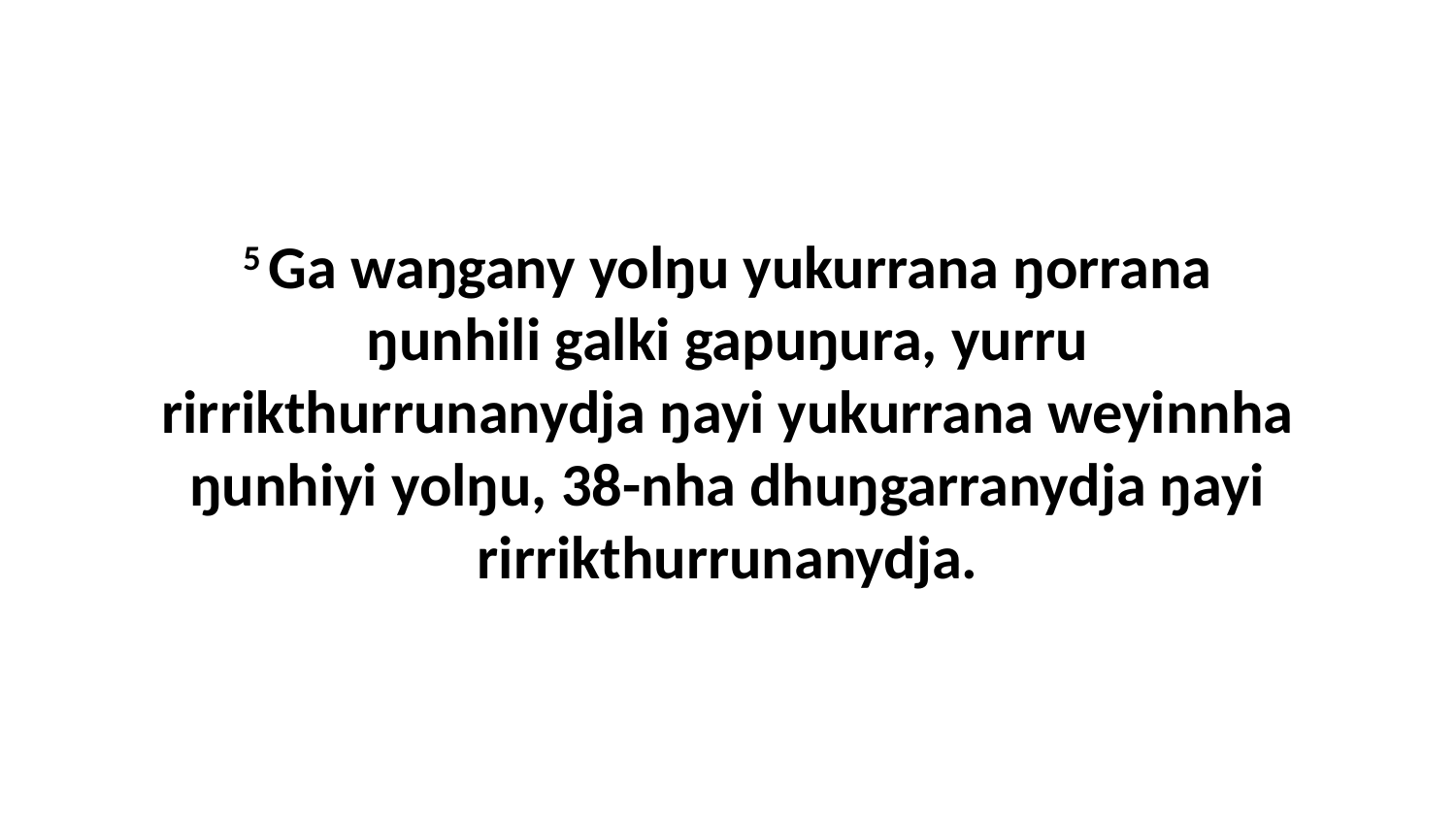

5 Ga waŋgany yolŋu yukurrana ŋorrana ŋunhili galki gapuŋura, yurru rirrikthurrunanydja ŋayi yukurrana weyinnha ŋunhiyi yolŋu, 38-nha dhuŋgarranydja ŋayi rirrikthurrunanydja.